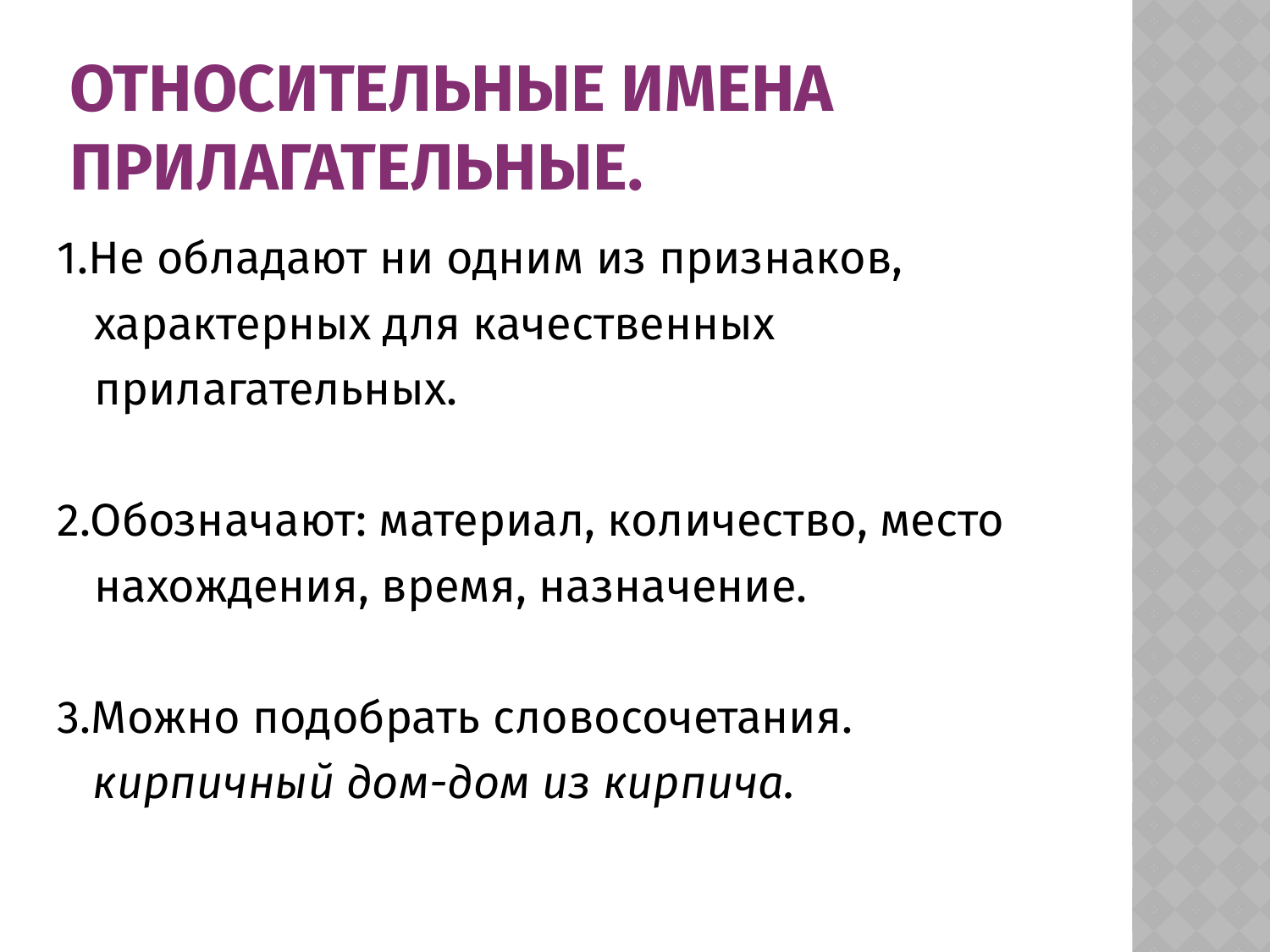

# Относительные имена прилагательные.
1.Не обладают ни одним из признаков,
   характерных для качественных
   прилагательных.

2.Обозначают: материал, количество, место
   нахождения, время, назначение.

3.Можно подобрать словосочетания.
   кирпичный дом-дом из кирпича.